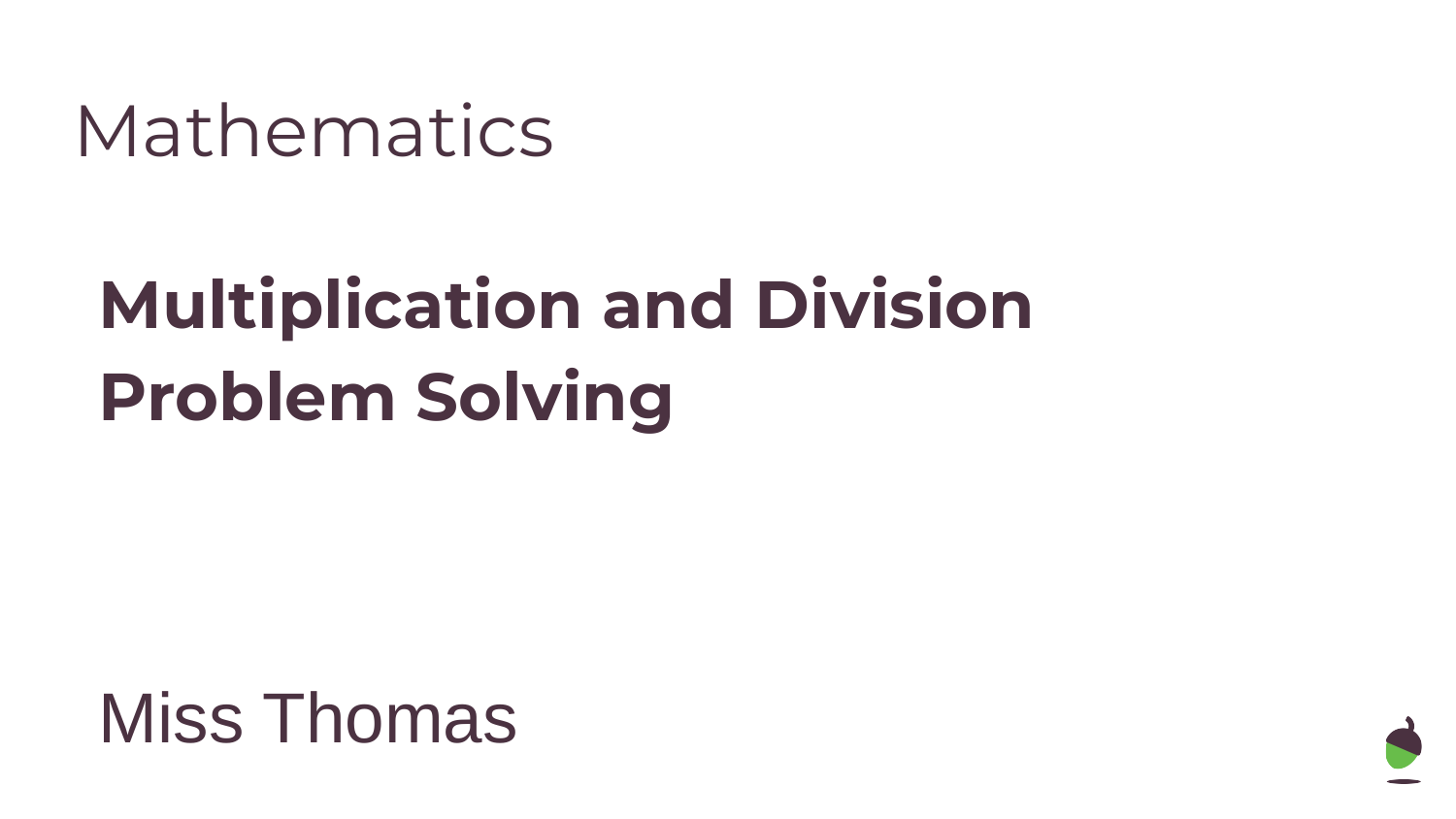

Mathematics
Multiplication and Division
Problem Solving

Miss Thomas